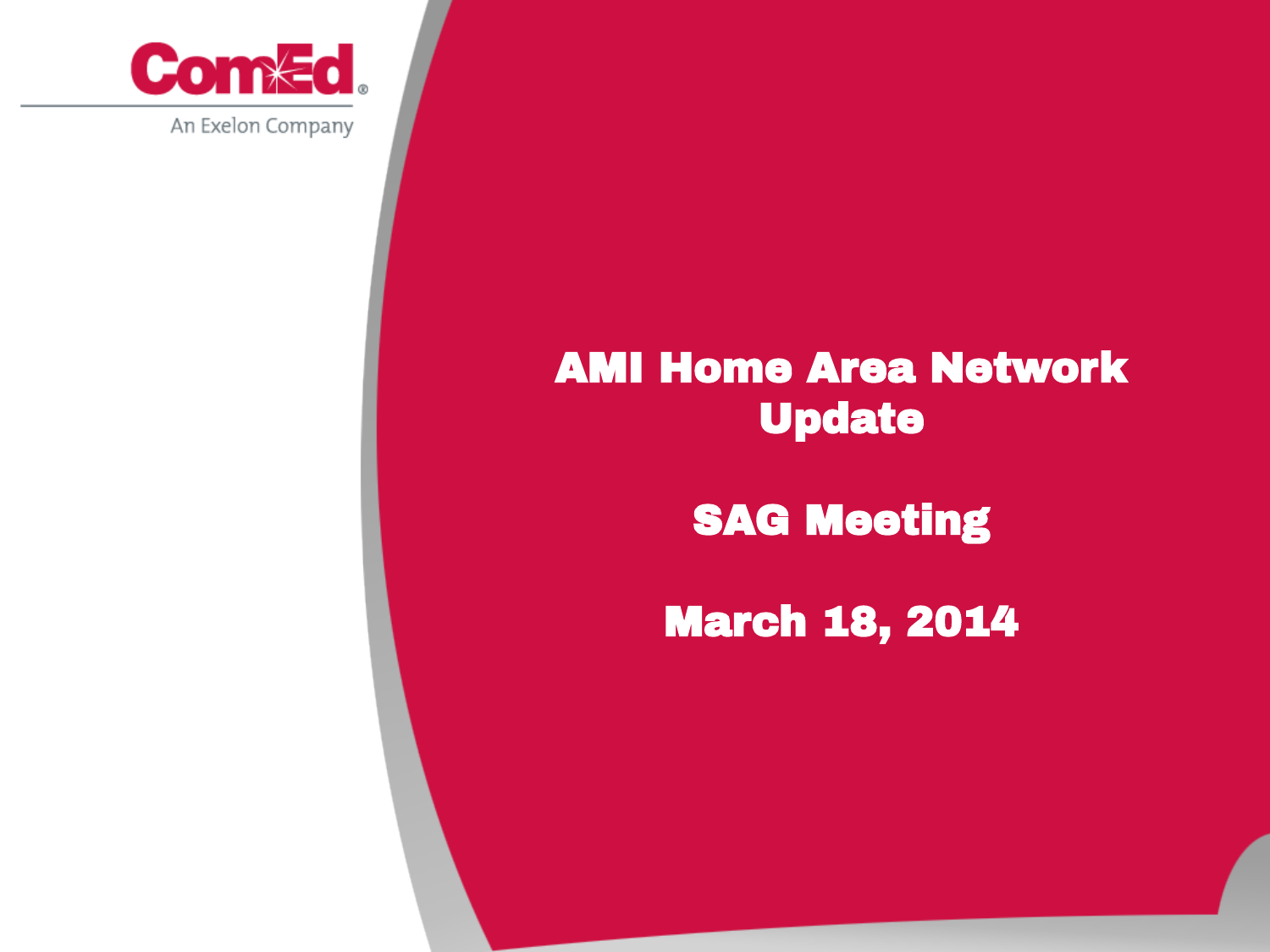

AMI Home Area Network
Update
SAG Meeting
March 18, 2014